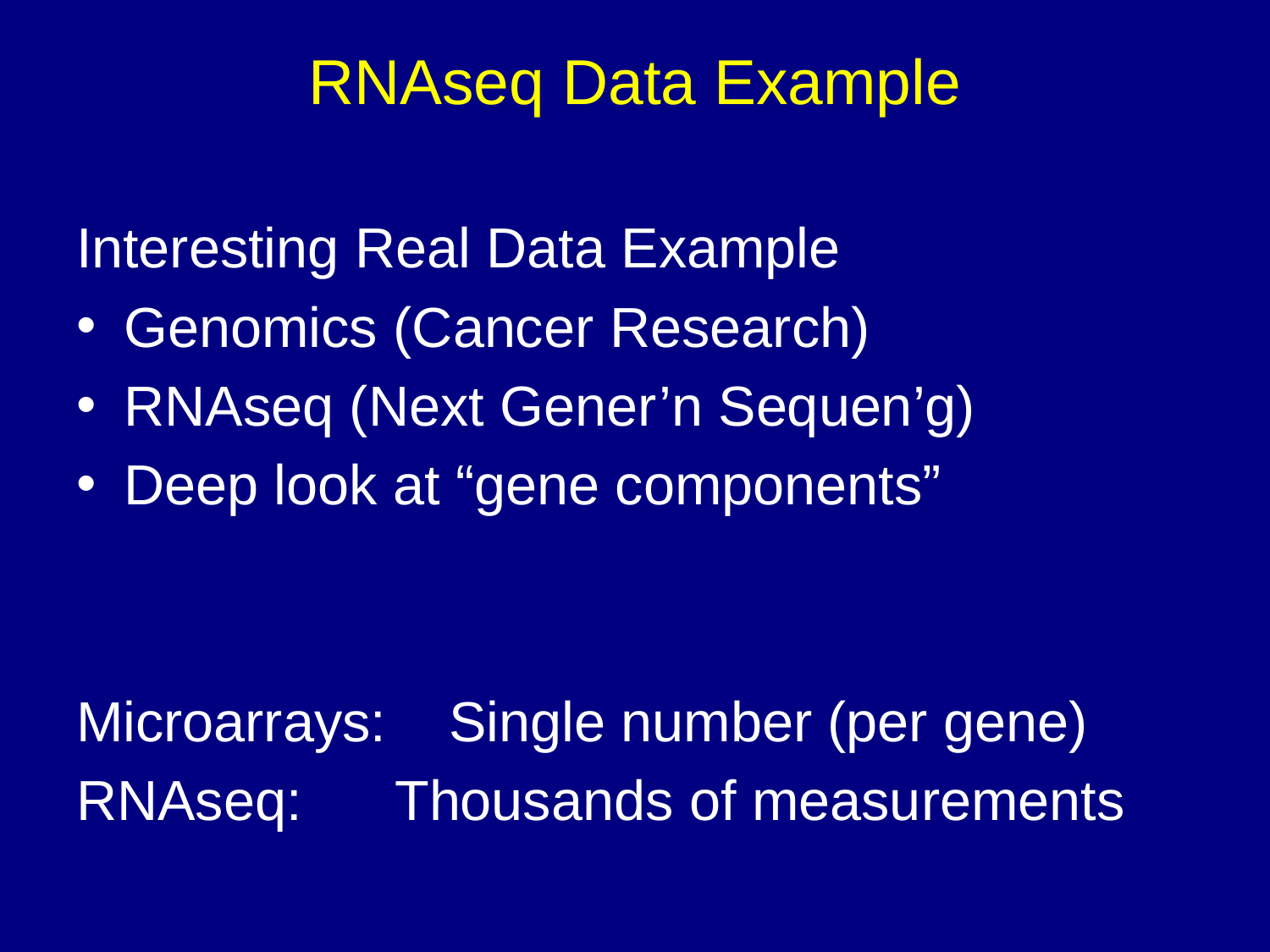

# RNAseq Data Example
Interesting Real Data Example
Genomics (Cancer Research)
RNAseq (Next Gener’n Sequen’g)
Deep look at “gene components”

Microarrays:    Single number (per gene)
RNAseq:      Thousands of measurements